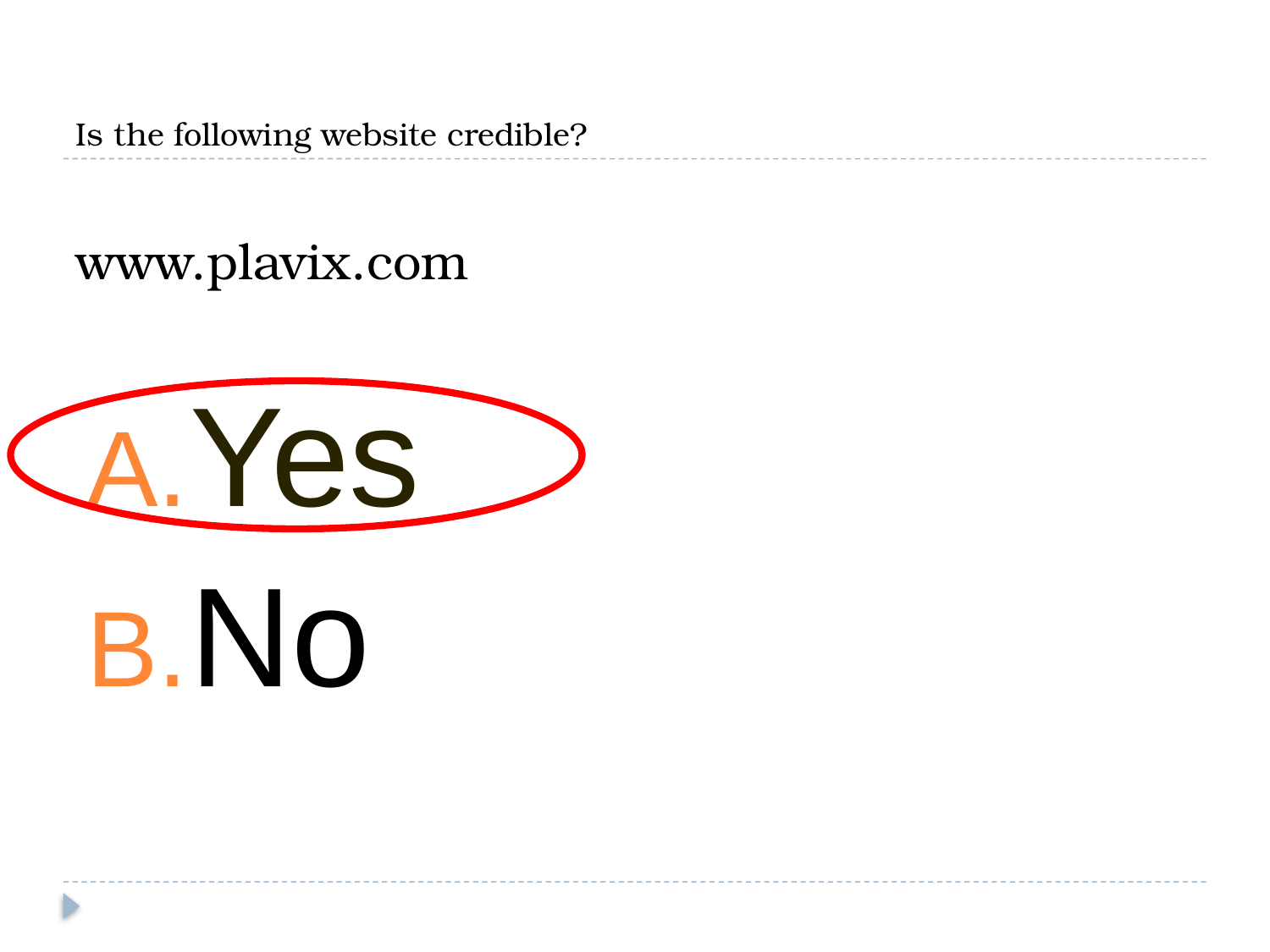

# Is the following website credible? www.plavix.com
Yes
No